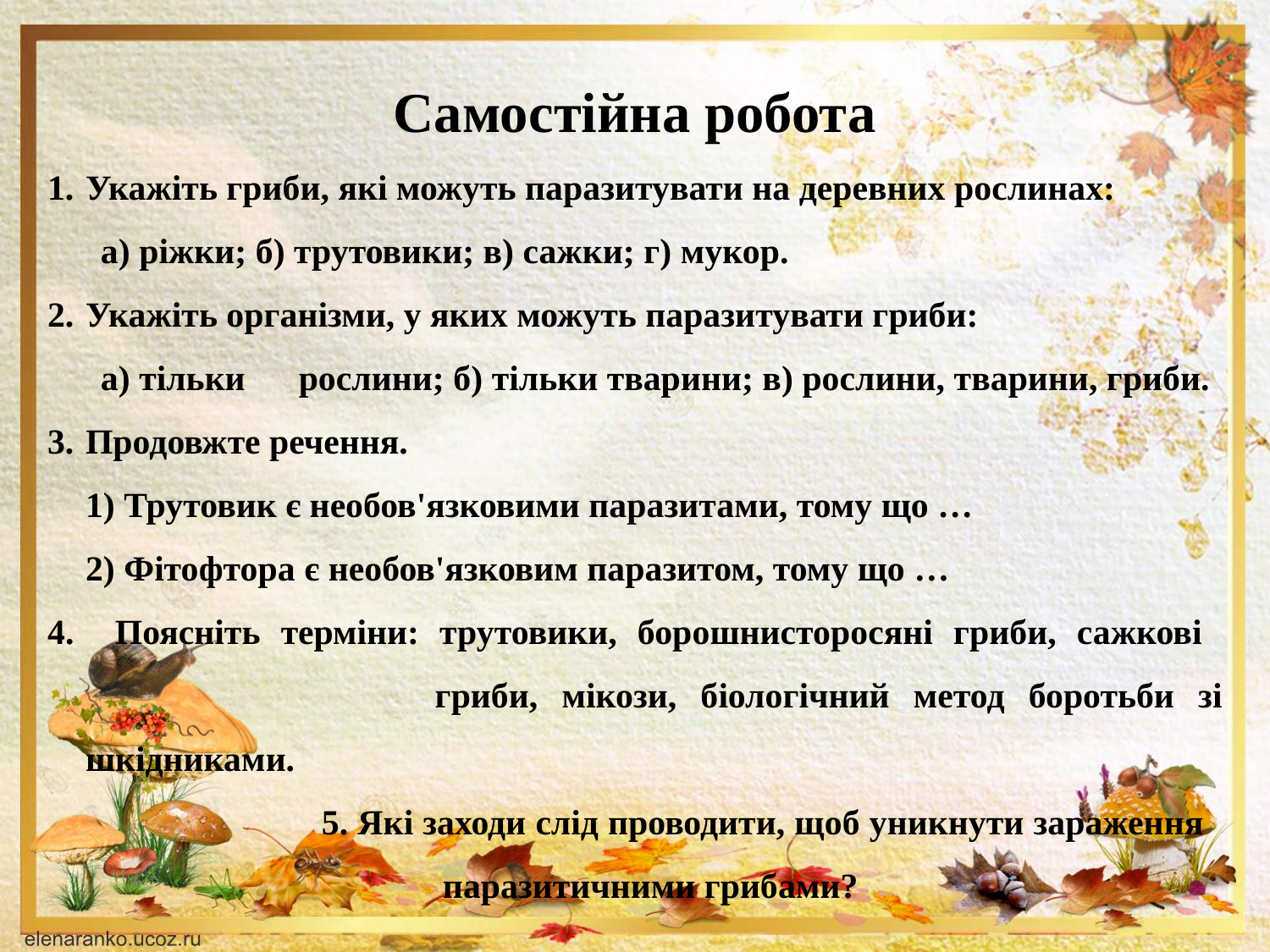

Самостійна робота
Укажіть гриби, які можуть паразитувати на деревних рослинах:
      а) ріжки; б) трутовики; в) сажки; г) мукор.
Укажіть організми, у яких можуть паразитувати гриби:
      а) тільки      рослини; б) тільки тварини; в) рослини, тварини, гриби.
Продовжте речення.
	1) Трутовик є необов'язковими паразитами, тому що …
	2) Фітофтора є необов'язковим паразитом, тому що …
4.  Поясніть терміни: трутовики, борошнисторосяні гриби, сажкові  		    гриби, мікози, біологічний метод боротьби зі шкідниками.
		         5. Які заходи слід проводити, щоб уникнути зараження   		         паразитичними грибами?